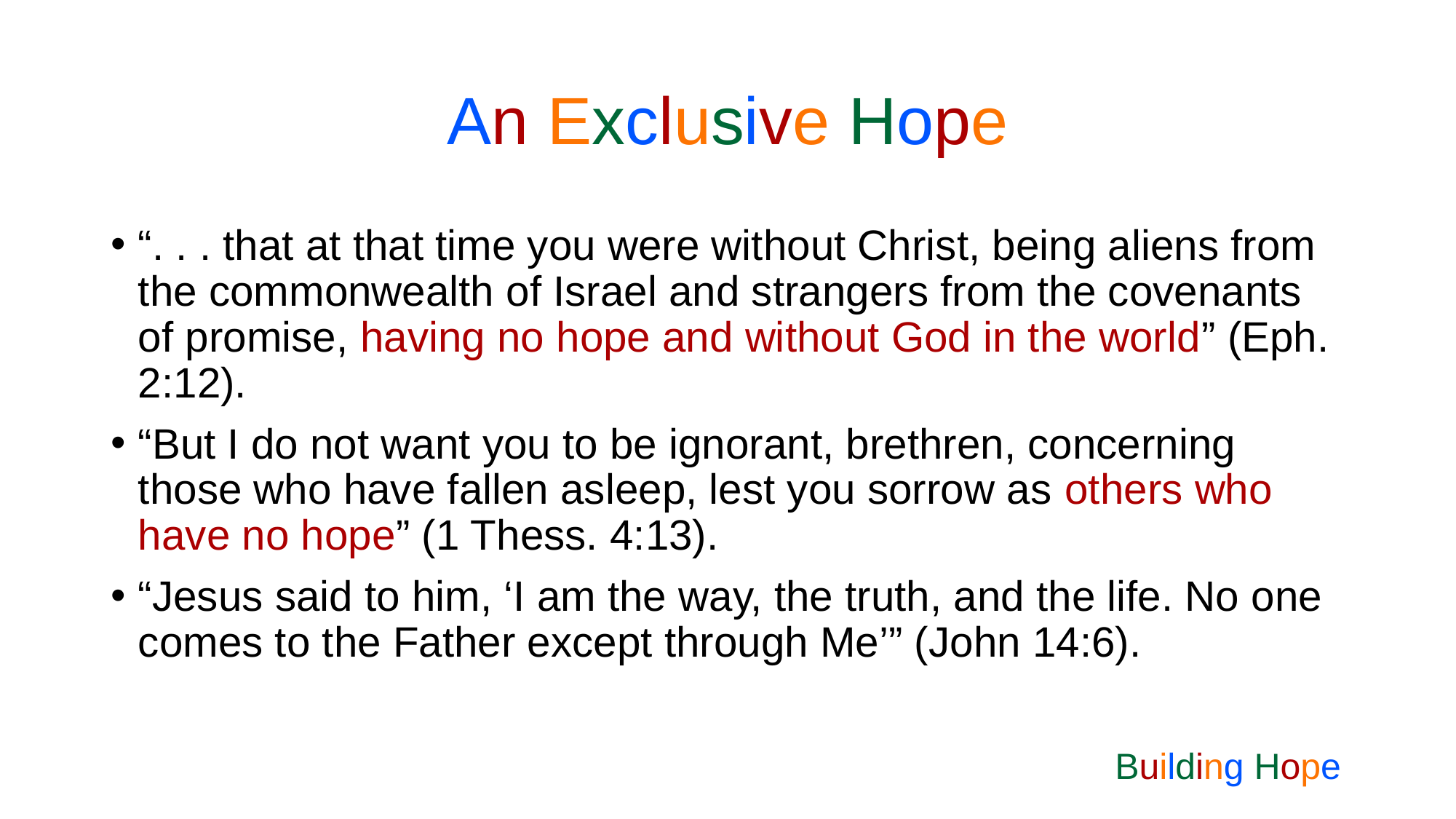

# An Exclusive Hope
“. . . that at that time you were without Christ, being aliens from the commonwealth of Israel and strangers from the covenants of promise, having no hope and without God in the world” (Eph. 2:12).
“But I do not want you to be ignorant, brethren, concerning those who have fallen asleep, lest you sorrow as others who have no hope” (1 Thess. 4:13).
“Jesus said to him, ‘I am the way, the truth, and the life. No one comes to the Father except through Me’” (John 14:6).
Building Hope